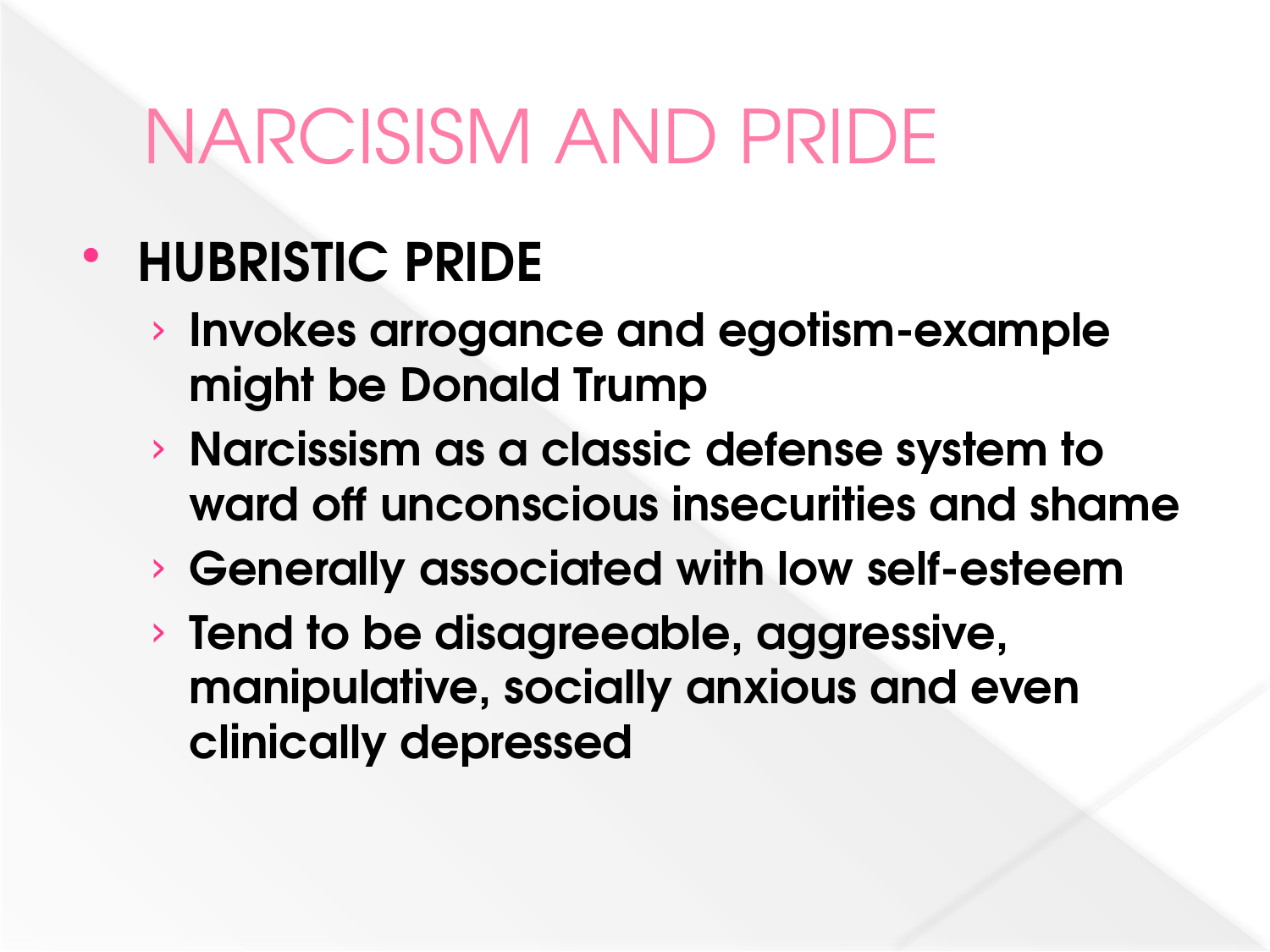

# NARCISISM AND PRIDE
HUBRISTIC PRIDE
Invokes arrogance and egotism-example might be Donald Trump
Narcissism as a classic defense system to ward off unconscious insecurities and shame
Generally associated with low self-esteem
Tend to be disagreeable, aggressive, manipulative, socially anxious and even clinically depressed